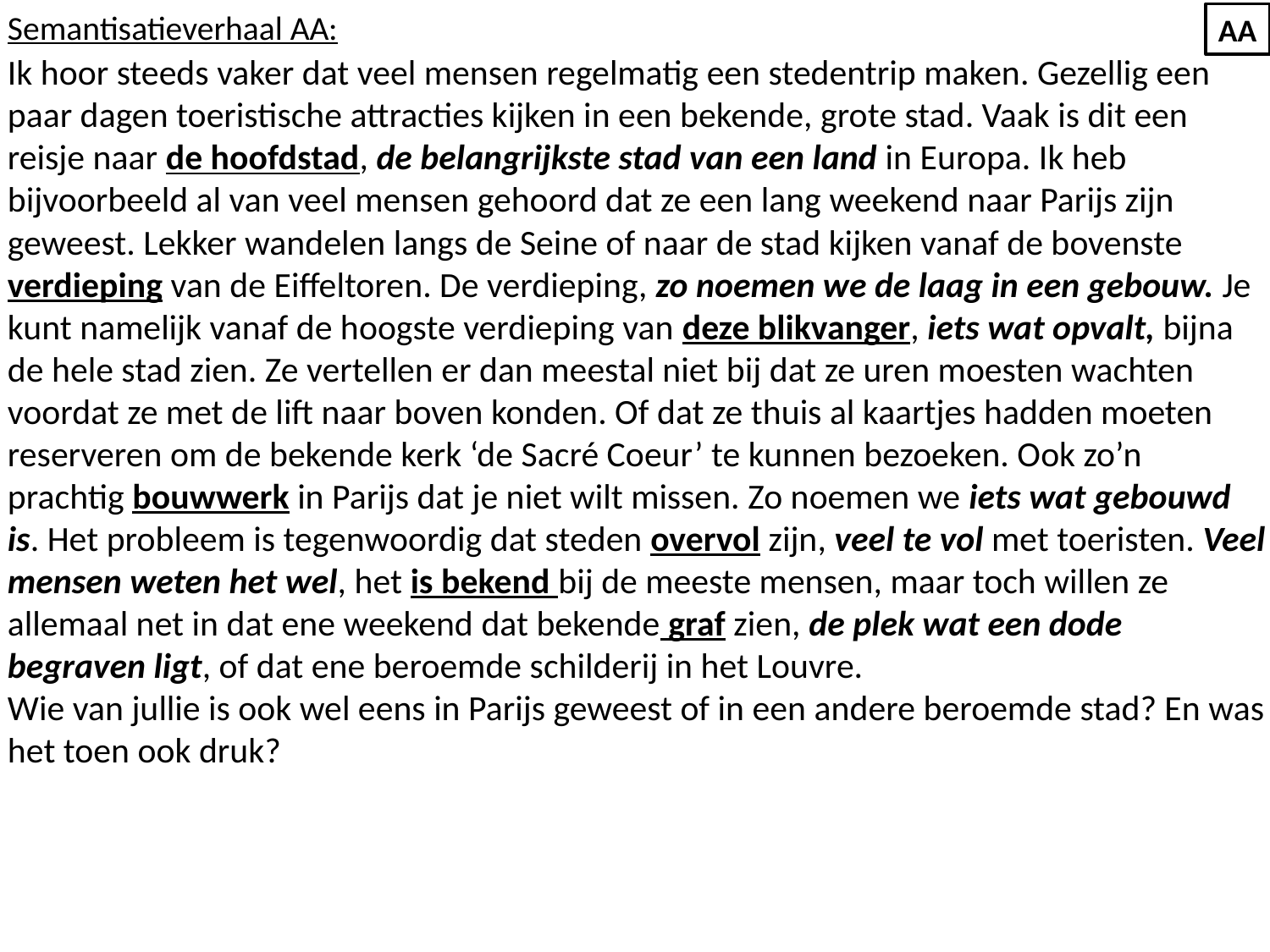

Semantisatieverhaal AA:
Ik hoor steeds vaker dat veel mensen regelmatig een stedentrip maken. Gezellig een paar dagen toeristische attracties kijken in een bekende, grote stad. Vaak is dit een reisje naar de hoofdstad, de belangrijkste stad van een land in Europa. Ik heb bijvoorbeeld al van veel mensen gehoord dat ze een lang weekend naar Parijs zijn geweest. Lekker wandelen langs de Seine of naar de stad kijken vanaf de bovenste verdieping van de Eiffeltoren. De verdieping, zo noemen we de laag in een gebouw. Je kunt namelijk vanaf de hoogste verdieping van deze blikvanger, iets wat opvalt, bijna de hele stad zien. Ze vertellen er dan meestal niet bij dat ze uren moesten wachten voordat ze met de lift naar boven konden. Of dat ze thuis al kaartjes hadden moeten reserveren om de bekende kerk ‘de Sacré Coeur’ te kunnen bezoeken. Ook zo’n prachtig bouwwerk in Parijs dat je niet wilt missen. Zo noemen we iets wat gebouwd is. Het probleem is tegenwoordig dat steden overvol zijn, veel te vol met toeristen. Veel mensen weten het wel, het is bekend bij de meeste mensen, maar toch willen ze allemaal net in dat ene weekend dat bekende graf zien, de plek wat een dode begraven ligt, of dat ene beroemde schilderij in het Louvre.
Wie van jullie is ook wel eens in Parijs geweest of in een andere beroemde stad? En was het toen ook druk?

AA